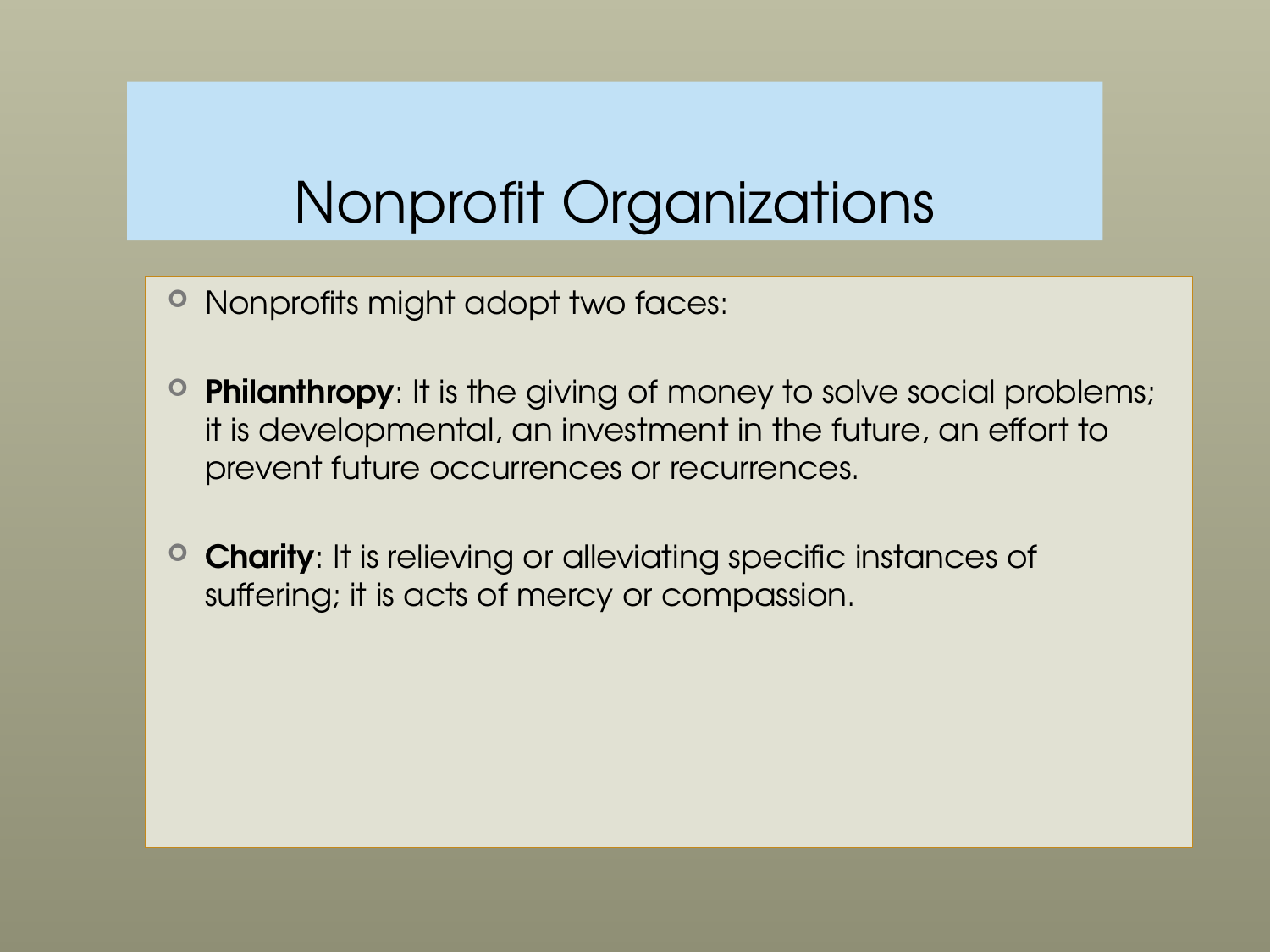

# Nonprofit Organizations
Nonprofits might adopt two faces:

Philanthropy: It is the giving of money to solve social problems; it is developmental, an investment in the future, an effort to prevent future occurrences or recurrences.

Charity: It is relieving or alleviating specific instances of suffering; it is acts of mercy or compassion.